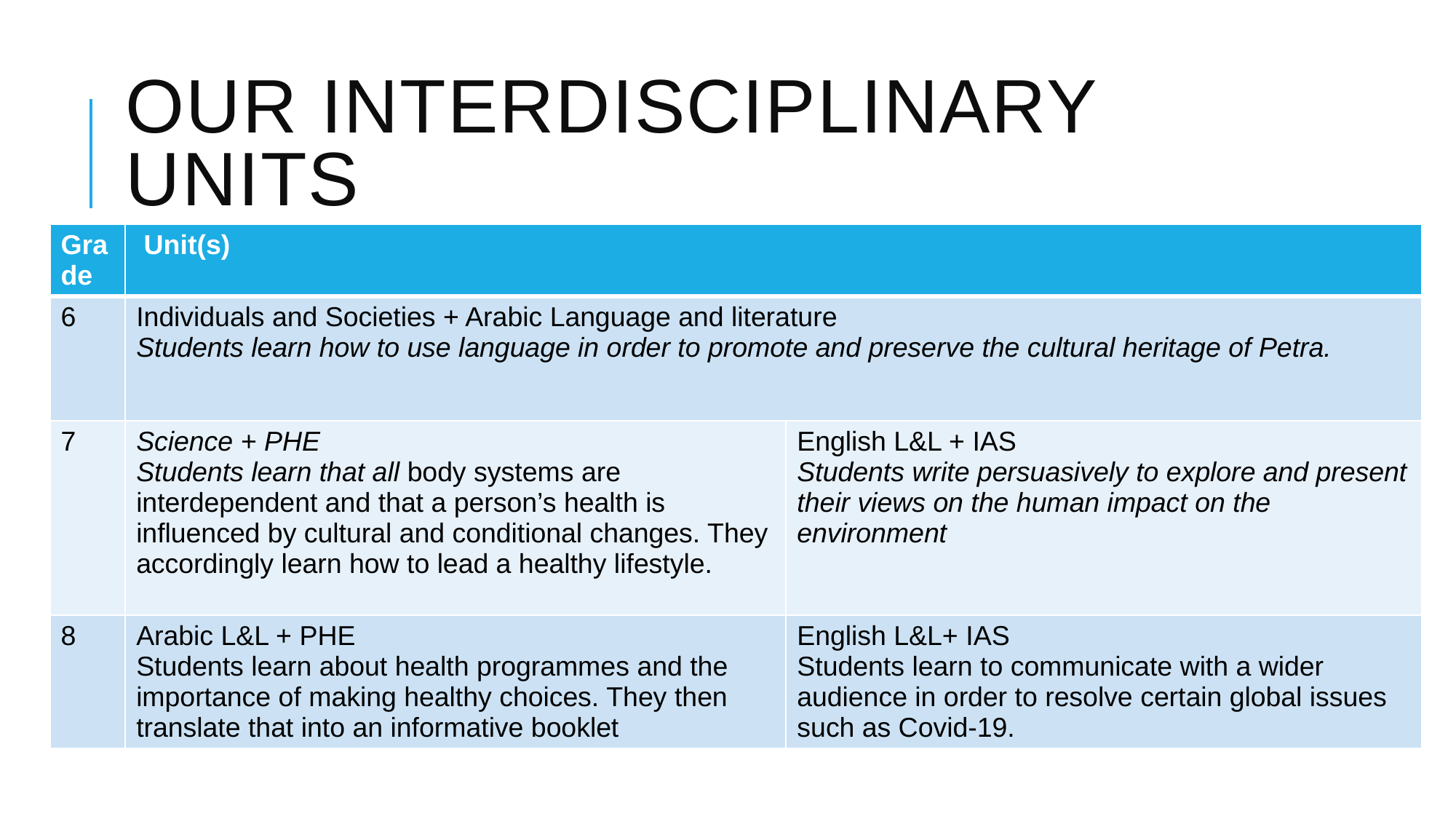

# OUR Interdisciplinary units
| Grade | Unit(s) |  |
| --- | --- | --- |
| 6 | Individuals and Societies + Arabic Language and literature Students learn how to use language in order to promote and preserve the cultural heritage of Petra. |  |
| 7 | Science + PHE Students learn that all body systems are interdependent and that a person’s health is influenced by cultural and conditional changes. They accordingly learn how to lead a healthy lifestyle. | English L&L + IAS Students write persuasively to explore and present their views on the human impact on the environment |
| 8 | Arabic L&L + PHE Students learn about health programmes and the importance of making healthy choices. They then translate that into an informative booklet | English L&L+ IAS Students learn to communicate with a wider audience in order to resolve certain global issues such as Covid-19. |